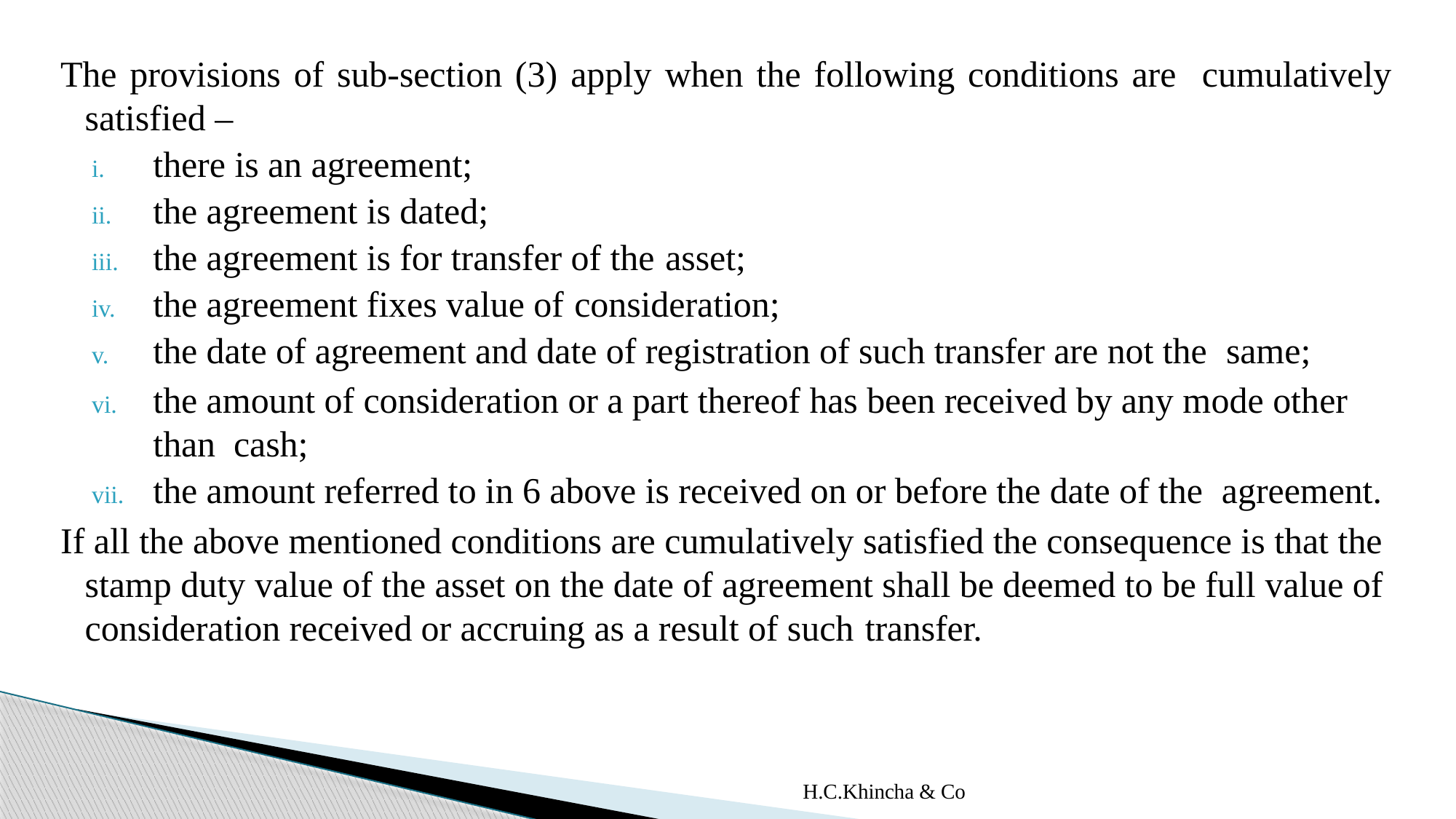

The provisions of sub-section (3) apply when the following conditions are  cumulatively satisfied –
there is an agreement;
the agreement is dated;
the agreement is for transfer of the asset;
the agreement fixes value of consideration;
the date of agreement and date of registration of such transfer are not the  same;
the amount of consideration or a part thereof has been received by any mode other than  cash;
the amount referred to in 6 above is received on or before the date of the  agreement.
If all the above mentioned conditions are cumulatively satisfied the consequence is that the  stamp duty value of the asset on the date of agreement shall be deemed to be full value of  consideration received or accruing as a result of such transfer.
H.C.Khincha & Co